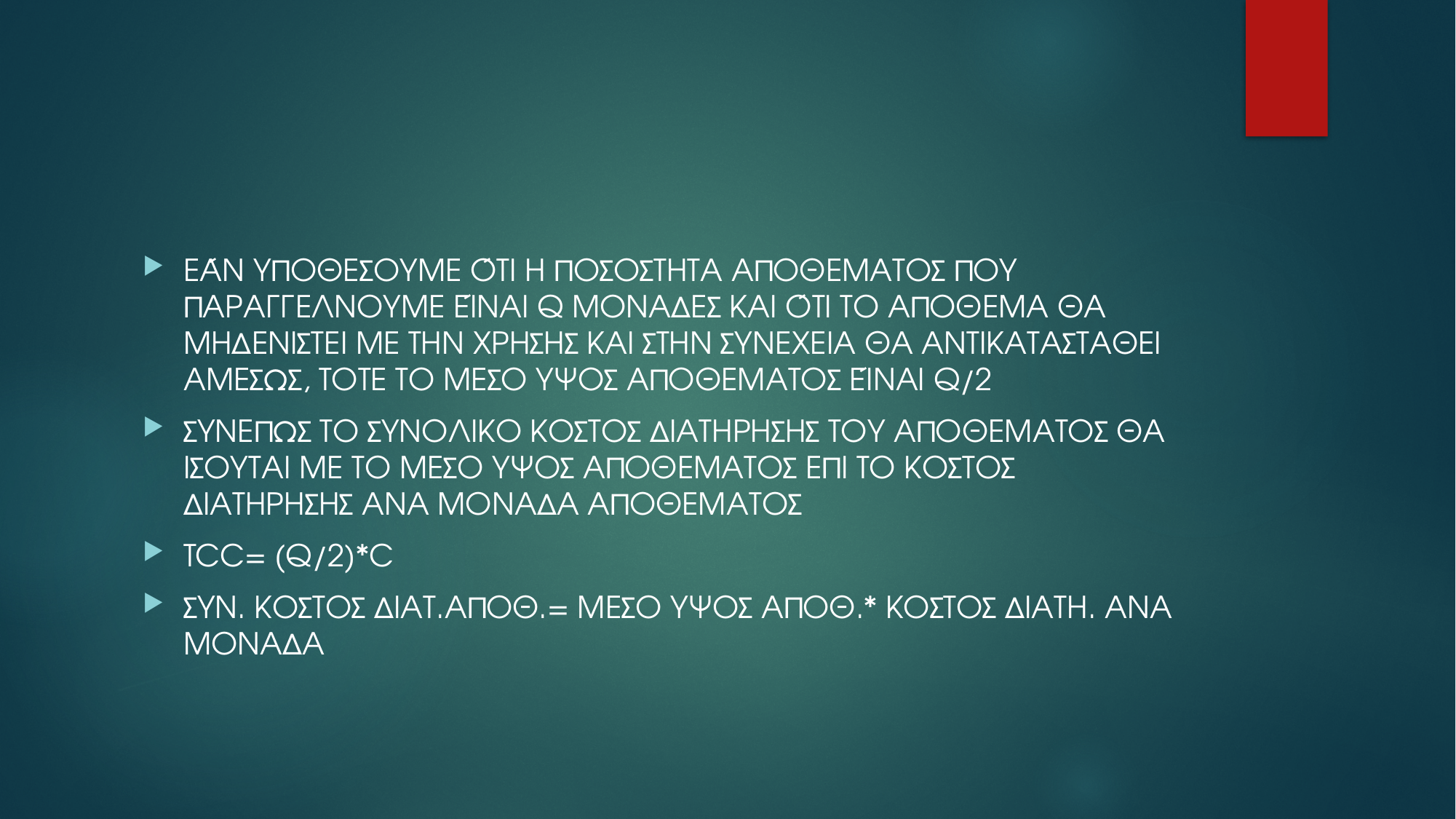

#
ΕΆΝ ΥΠΟΘΕΣΟΥΜΕ ΌΤΙ Η ΠΟΣΟΣΤΗΤΑ ΑΠΟΘΕΜΑΤΟΣ ΠΟΥ ΠΑΡΑΓΓΕΛΝΟΥΜΕ ΕΊΝΑΙ Q ΜΟΝΑΔΕΣ ΚΑΙ ΌΤΙ ΤΟ ΑΠΟΘΕΜΑ ΘΑ ΜΗΔΕΝΙΣΤΕΙ ΜΕ ΤΗΝ ΧΡΗΣΗΣ ΚΑΙ ΣΤΗΝ ΣΥΝΕΧΕΙΑ ΘΑ ΑΝΤΙΚΑΤΑΣΤΑΘΕΙ ΑΜΕΣΩΣ, ΤΟΤΕ ΤΟ ΜΕΣΟ ΥΨΟΣ ΑΠΟΘΕΜΑΤΟΣ ΕΊΝΑΙ Q/2
ΣΥΝΕΠΩΣ ΤΟ ΣΥΝΟΛΙΚΟ ΚΟΣΤΟΣ ΔΙΑΤΗΡΗΣΗΣ ΤΟΥ ΑΠΟΘΕΜΑΤΟΣ ΘΑ ΙΣΟΥΤΑΙ ΜΕ ΤΟ ΜΕΣΟ ΥΨΟΣ ΑΠΟΘΕΜΑΤΟΣ ΕΠΙ ΤΟ ΚΟΣΤΟΣ ΔΙΑΤΗΡΗΣΗΣ ΑΝΑ ΜΟΝΑΔΑ ΑΠΟΘΕΜΑΤΟΣ
TCC= (Q/2)*C
ΣΥΝ. ΚΟΣΤΟΣ ΔΙΑΤ.ΑΠΟΘ.= ΜΕΣΟ ΥΨΟΣ ΑΠΟΘ.* ΚΟΣΤΟΣ ΔΙΑΤΗ. ΑΝΑ ΜΟΝΑΔΑ